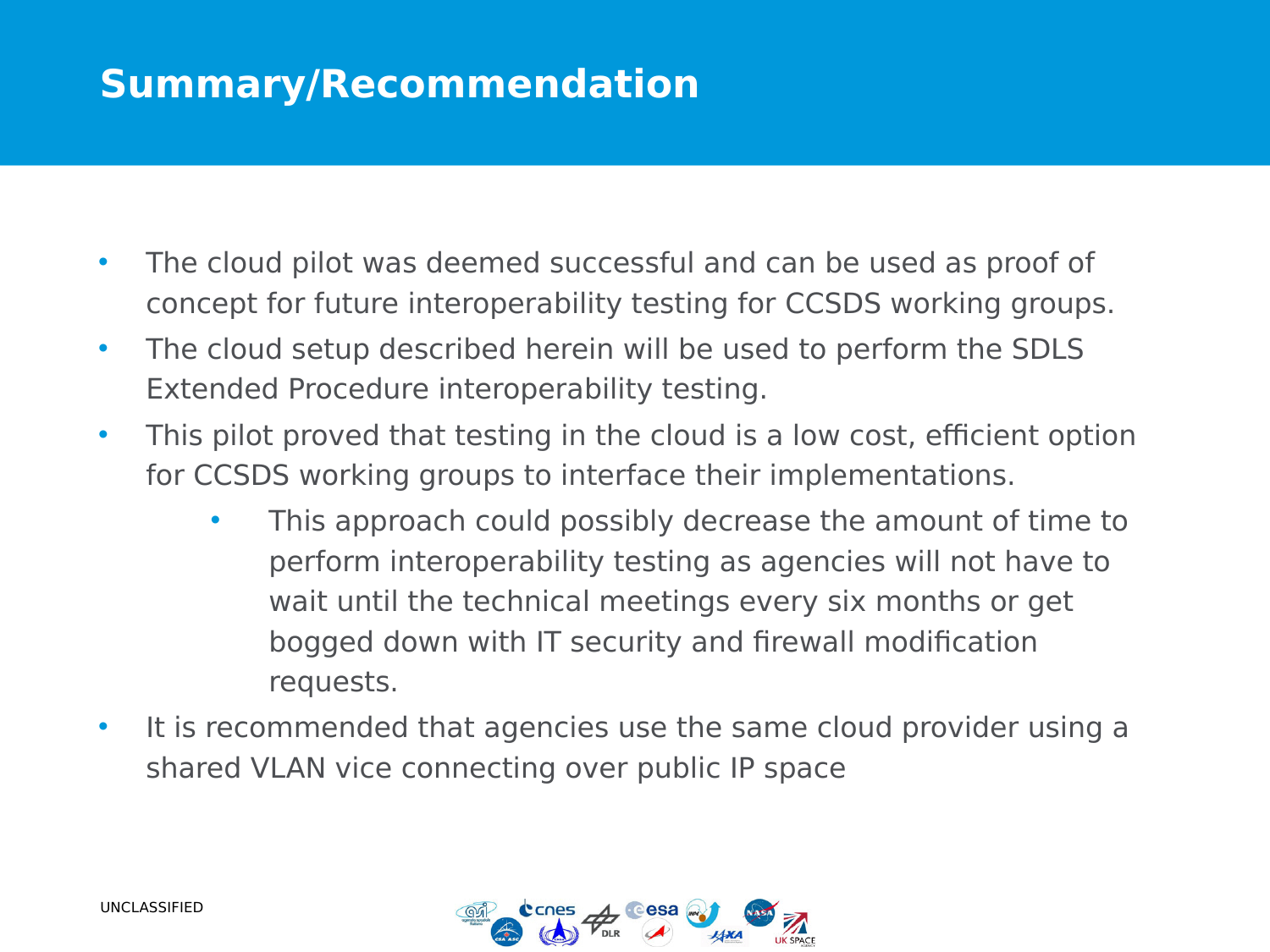

# Summary/Recommendation
The cloud pilot was deemed successful and can be used as proof of concept for future interoperability testing for CCSDS working groups.
The cloud setup described herein will be used to perform the SDLS Extended Procedure interoperability testing.
This pilot proved that testing in the cloud is a low cost, efficient option for CCSDS working groups to interface their implementations.
This approach could possibly decrease the amount of time to perform interoperability testing as agencies will not have to wait until the technical meetings every six months or get bogged down with IT security and firewall modification requests.
It is recommended that agencies use the same cloud provider using a shared VLAN vice connecting over public IP space